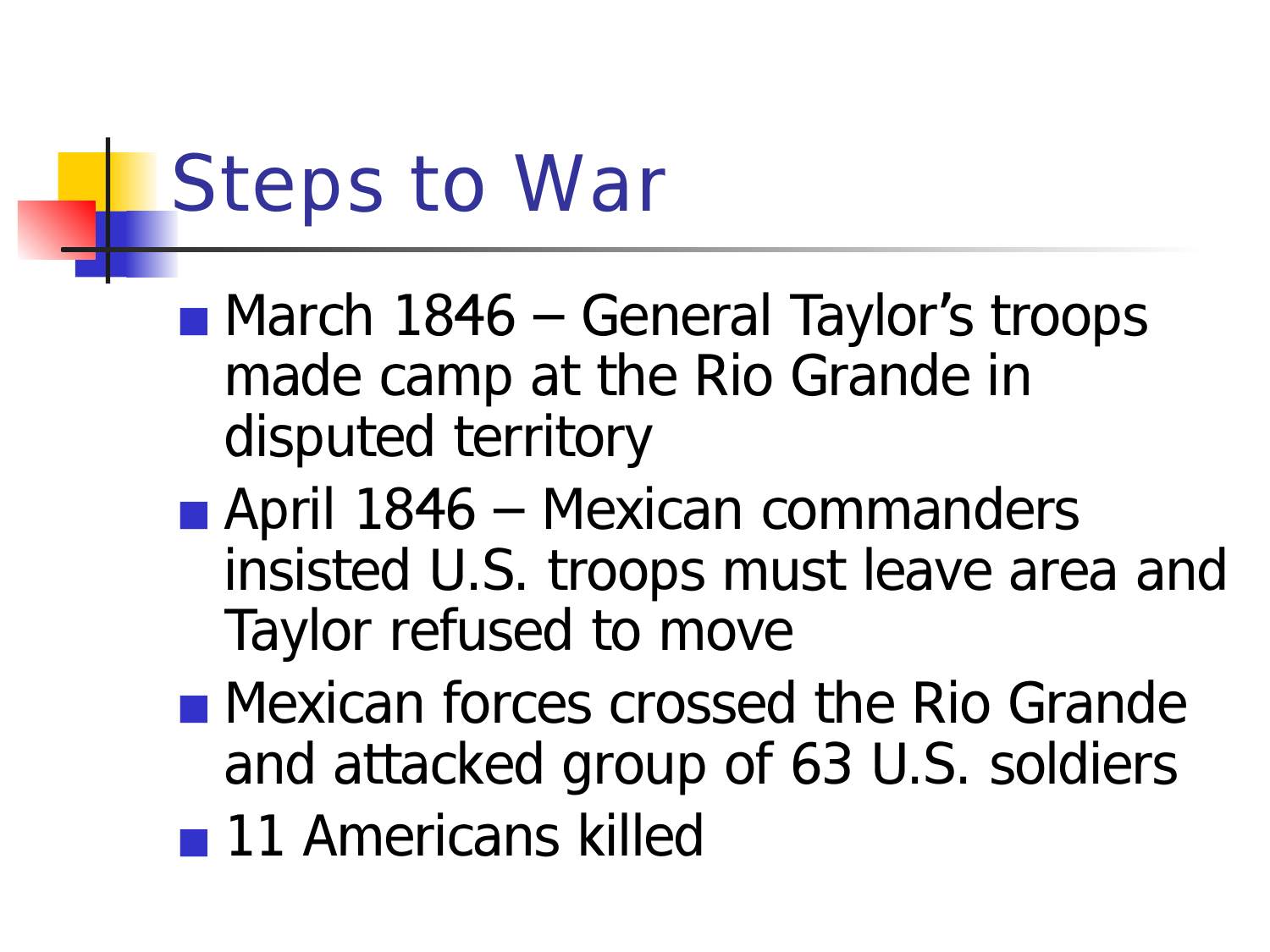

# Steps to War
March 1846 – General Taylor’s troops made camp at the Rio Grande in disputed territory
April 1846 – Mexican commanders insisted U.S. troops must leave area and Taylor refused to move
Mexican forces crossed the Rio Grande and attacked group of 63 U.S. soldiers
11 Americans killed